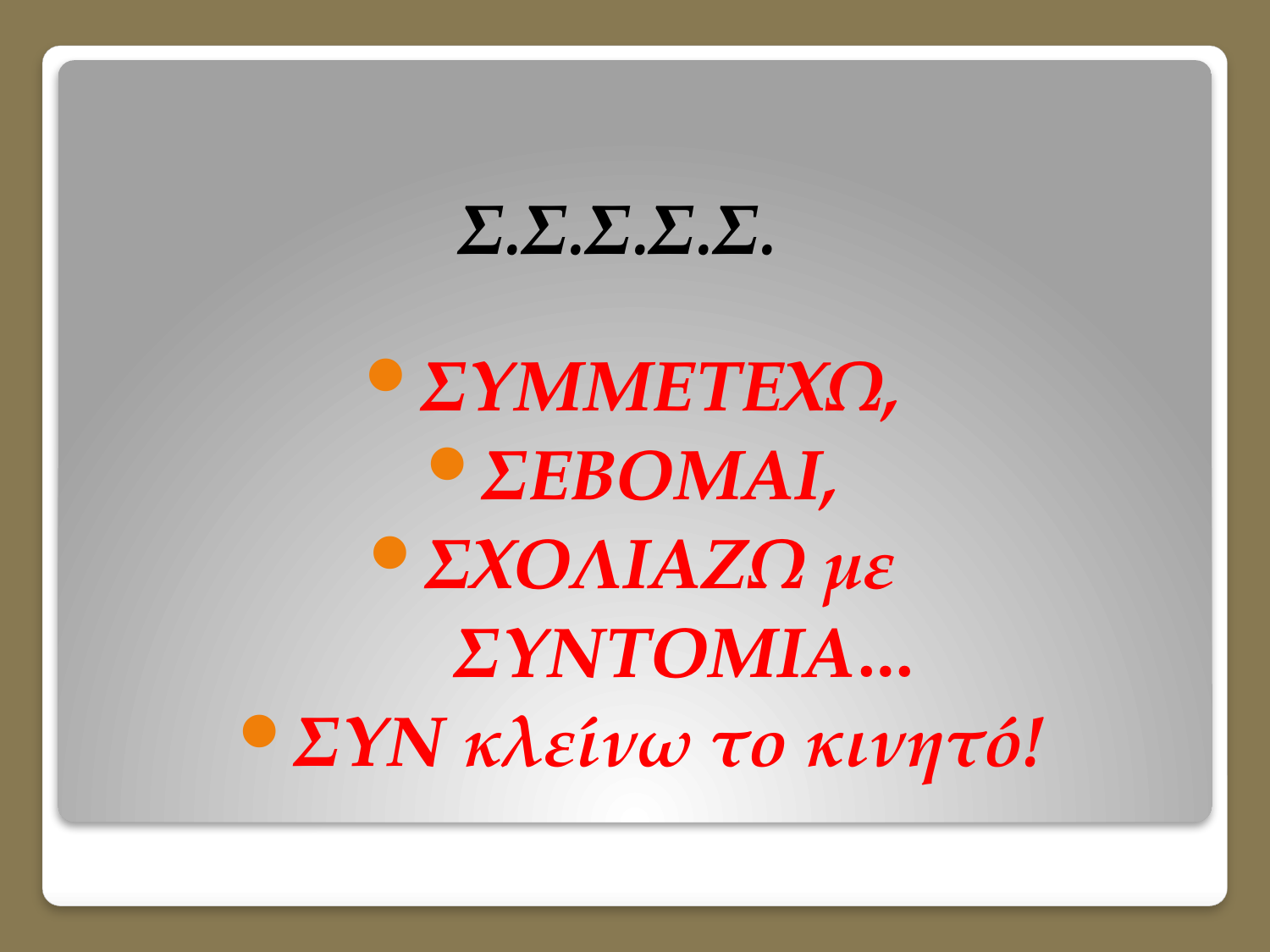

# Σ.Σ.Σ.Σ.Σ.
ΣΥΜΜΕΤΕΧΩ,
ΣΕΒΟΜΑΙ,
ΣΧΟΛΙΑΖΩ με
      ΣΥΝΤΟΜΙΑ…
ΣΥΝ κλείνω το κινητό!